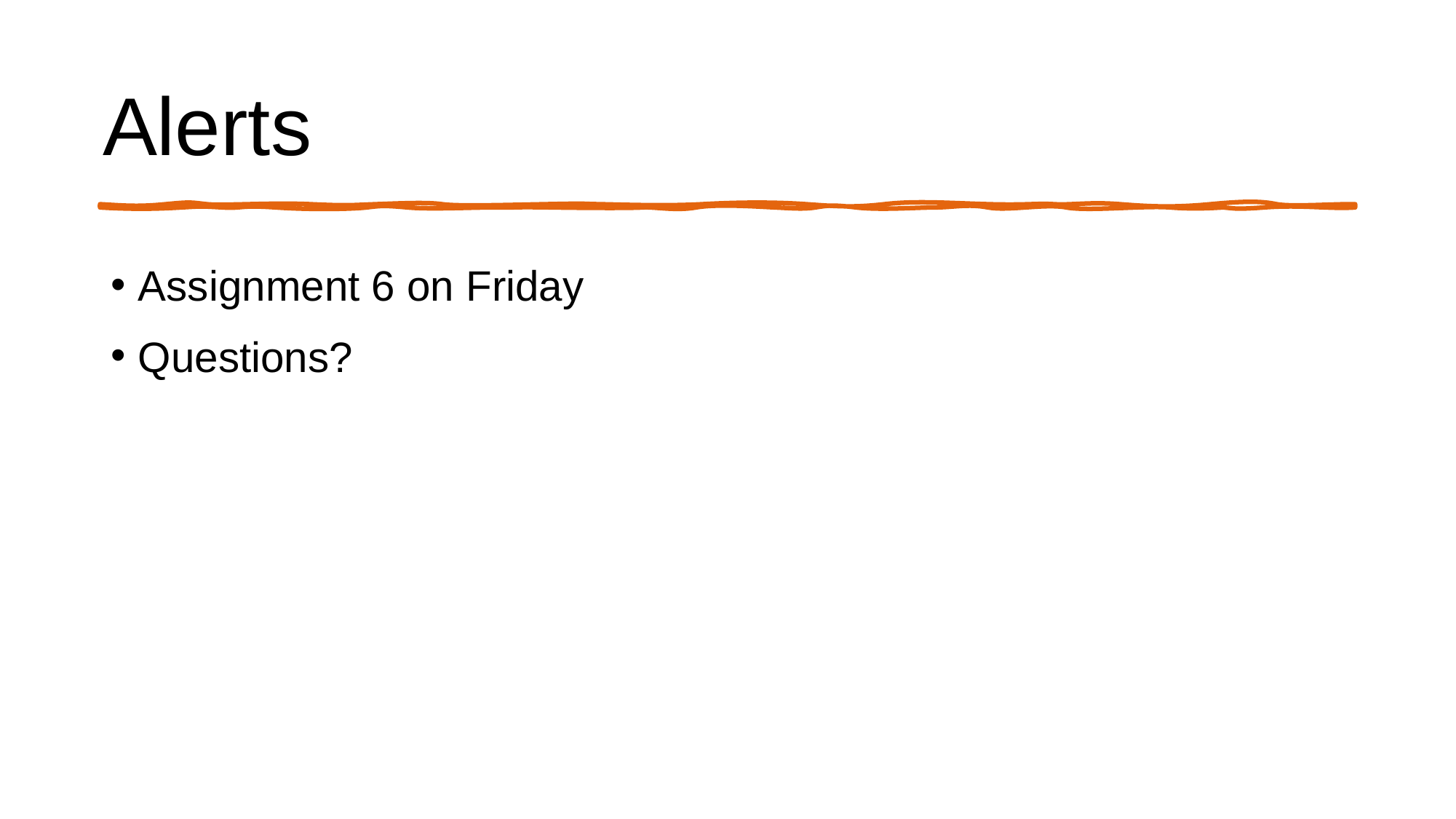

# Alerts
Assignment 6 on Friday
Questions?